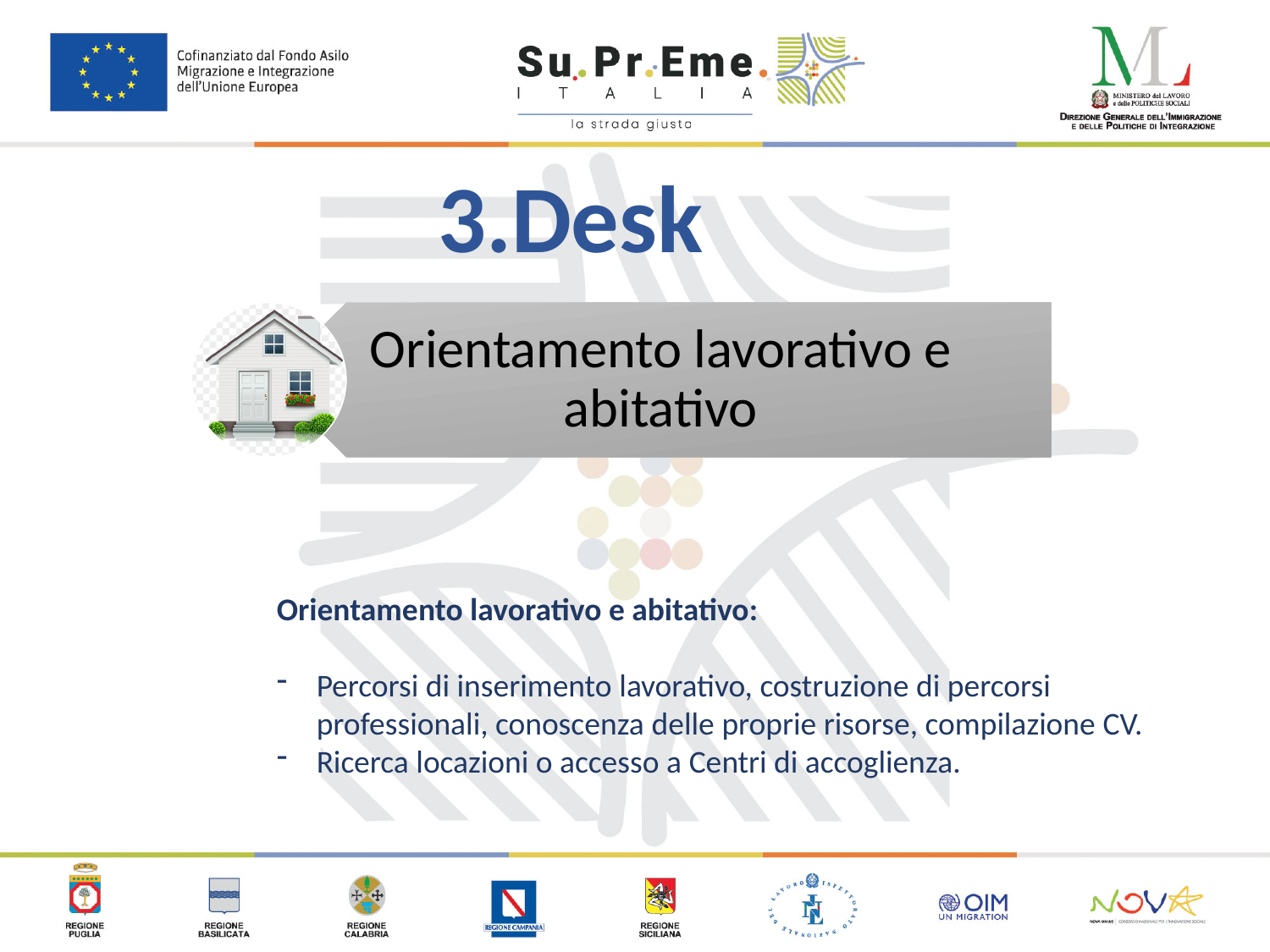

3.Desk
Orientamento lavorativo e abitativo

Orientamento lavorativo e abitativo:

Percorsi di inserimento lavorativo, costruzione di percorsi professionali, conoscenza delle proprie risorse, compilazione CV.
Ricerca locazioni o accesso a Centri di accoglienza.